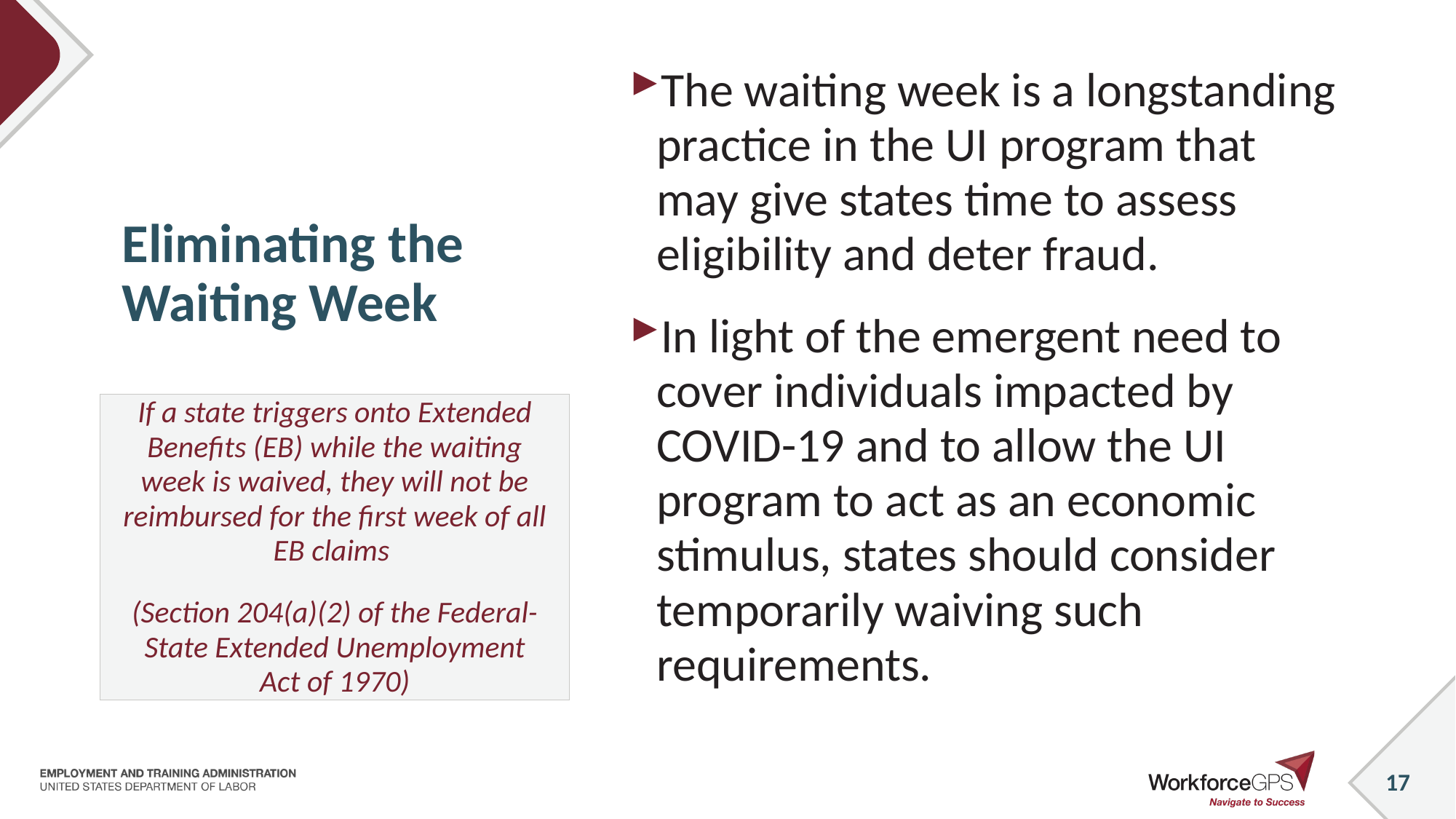

# Eliminating the Waiting Week
The waiting week is a longstanding practice in the UI program that may give states time to assess eligibility and deter fraud.
In light of the emergent need to cover individuals impacted by COVID-19 and to allow the UI program to act as an economic stimulus, states should consider temporarily waiving such requirements.
If a state triggers onto Extended Benefits (EB) while the waiting week is waived, they will not be reimbursed for the first week of all EB claims
(Section 204(a)(2) of the Federal-State Extended Unemployment Act of 1970)
17